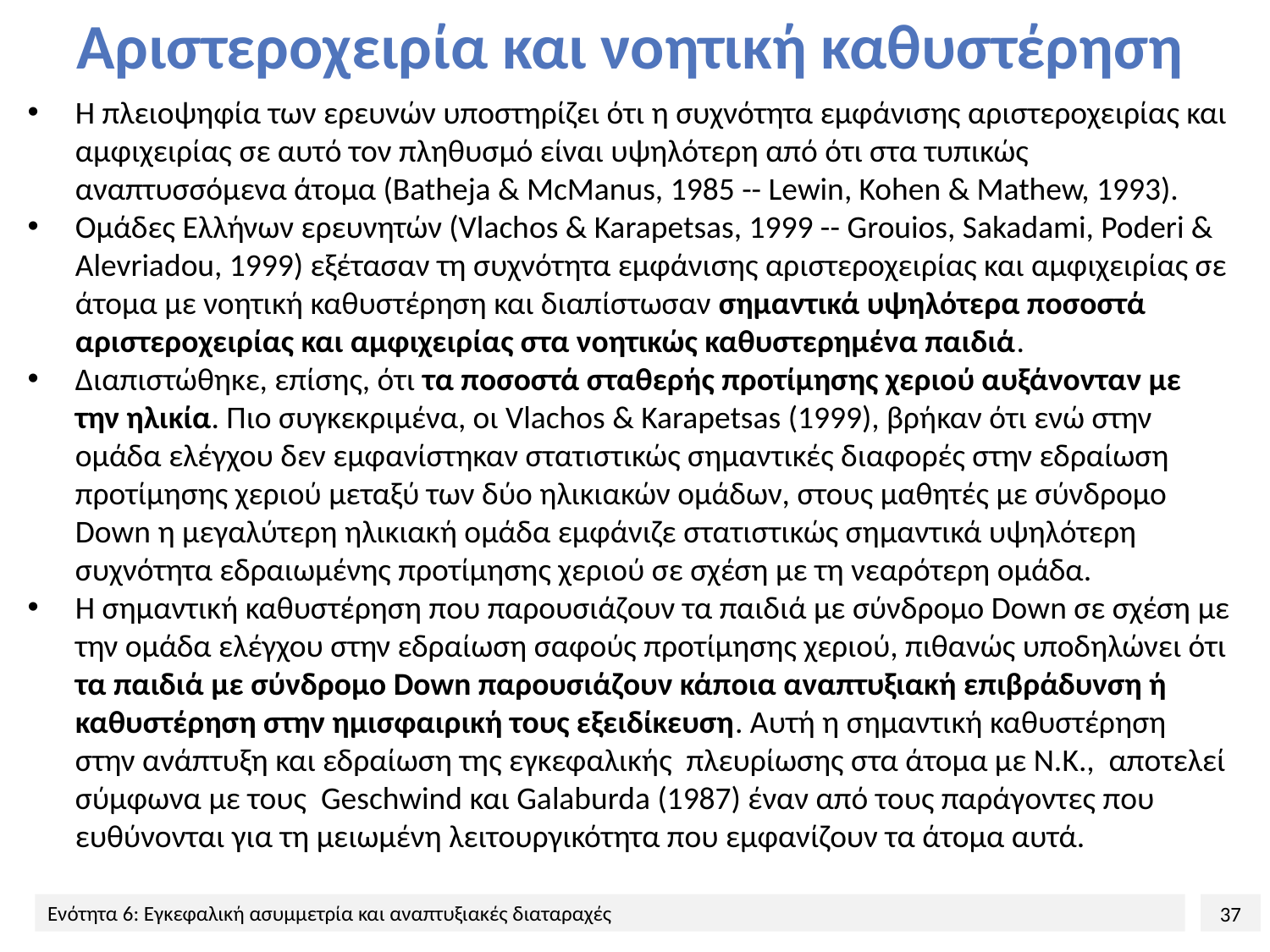

# Αριστεροχειρία και νοητική καθυστέρηση
Η πλειοψηφία των ερευνών υποστηρίζει ότι η συχνότητα εμφάνισης αριστεροχειρίας και αμφιχειρίας σε αυτό τον πληθυσμό είναι υψηλότερη από ότι στα τυπικώς αναπτυσσόμενα άτομα (Batheja & McManus, 1985 -- Lewin, Kohen & Mathew, 1993).
Ομάδες Ελλήνων ερευνητών (Vlachos & Karapetsas, 1999 -- Grouios, Sakadami, Poderi & Alevriadou, 1999) εξέτασαν τη συχνότητα εμφάνισης αριστεροχειρίας και αμφιχειρίας σε άτομα με νοητική καθυστέρηση και διαπίστωσαν σημαντικά υψηλότερα ποσοστά αριστεροχειρίας και αμφιχειρίας στα νοητικώς καθυστερημένα παιδιά.
Διαπιστώθηκε, επίσης, ότι τα ποσοστά σταθερής προτίμησης χεριού αυξάνονταν με την ηλικία. Πιο συγκεκριμένα, οι Vlachos & Karapetsas (1999), βρήκαν ότι ενώ στην ομάδα ελέγχου δεν εμφανίστηκαν στατιστικώς σημαντικές διαφορές στην εδραίωση προτίμησης χεριού μεταξύ των δύο ηλικιακών ομάδων, στους μαθητές με σύνδρομο Down η μεγαλύτερη ηλικιακή ομάδα εμφάνιζε στατιστικώς σημαντικά υψηλότερη συχνότητα εδραιωμένης προτίμησης χεριού σε σχέση με τη νεαρότερη ομάδα.
Η σημαντική καθυστέρηση που παρουσιάζουν τα παιδιά με σύνδρομο Down σε σχέση με την ομάδα ελέγχου στην εδραίωση σαφούς προτίμησης χεριού, πιθανώς υποδηλώνει ότι τα παιδιά με σύνδρομο Down παρουσιάζουν κάποια αναπτυξιακή επιβράδυνση ή καθυστέρηση στην ημισφαιρική τους εξειδίκευση. Αυτή η σημαντική καθυστέρηση στην ανάπτυξη και εδραίωση της εγκεφαλικής  πλευρίωσης στα άτομα με Ν.Κ.,  αποτελεί σύμφωνα με τους  Geschwind και Galaburda (1987) έναν από τους παράγοντες που ευθύνονται για τη μειωμένη λειτουργικότητα που εμφανίζουν τα άτομα αυτά.